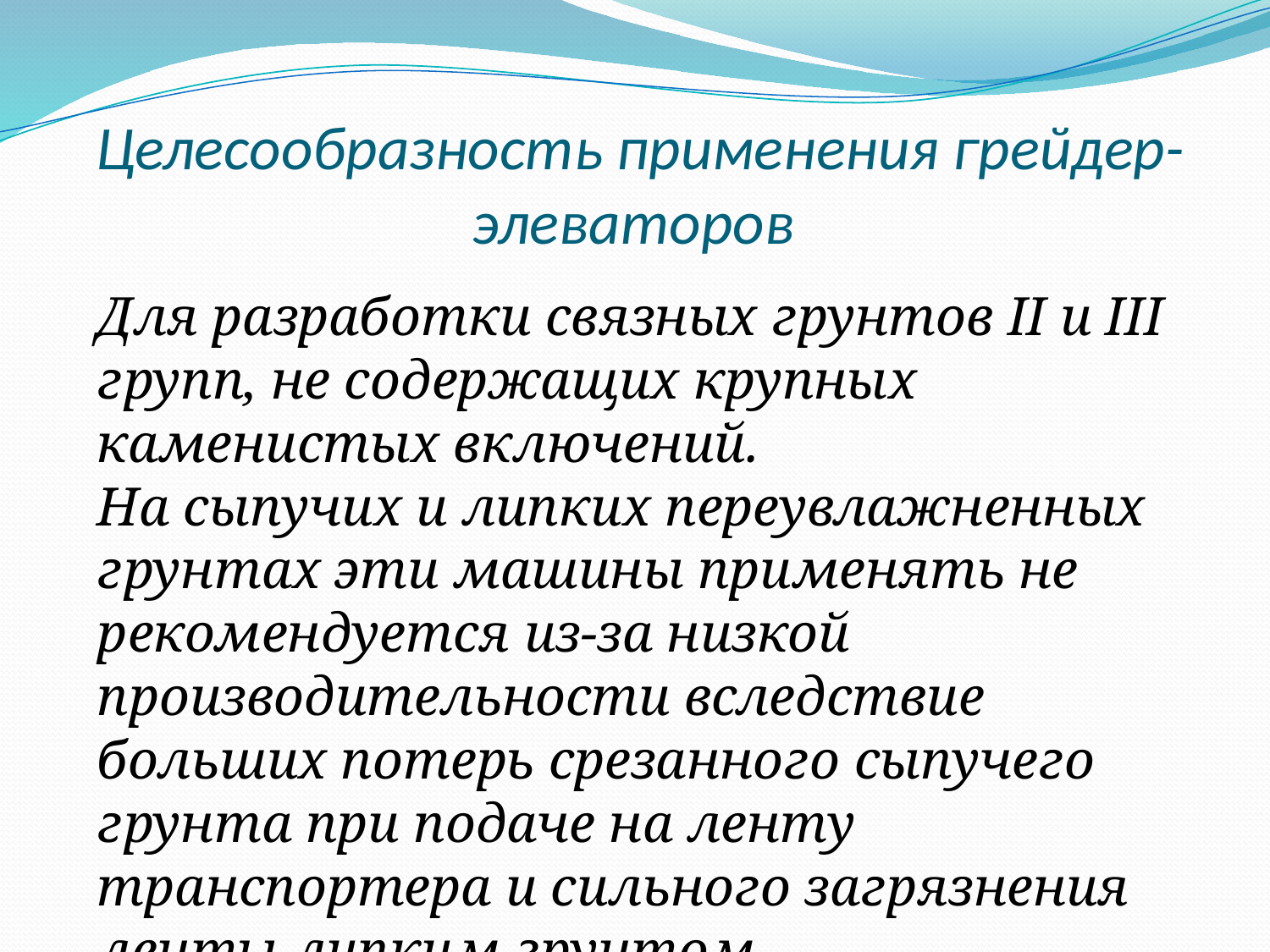

# Целесообразность применения грейдер-элеваторов
Для разработки связных грунтов II и III групп, не содержащих крупных каменистых включений.
На сыпучих и липких переувлажненных грунтах эти машины применять не рекомендуется из-за низкой производительности вследствие больших потерь срезанного сыпучего грунта при подаче на ленту транспортера и сильного загрязнения ленты липким грунтом.